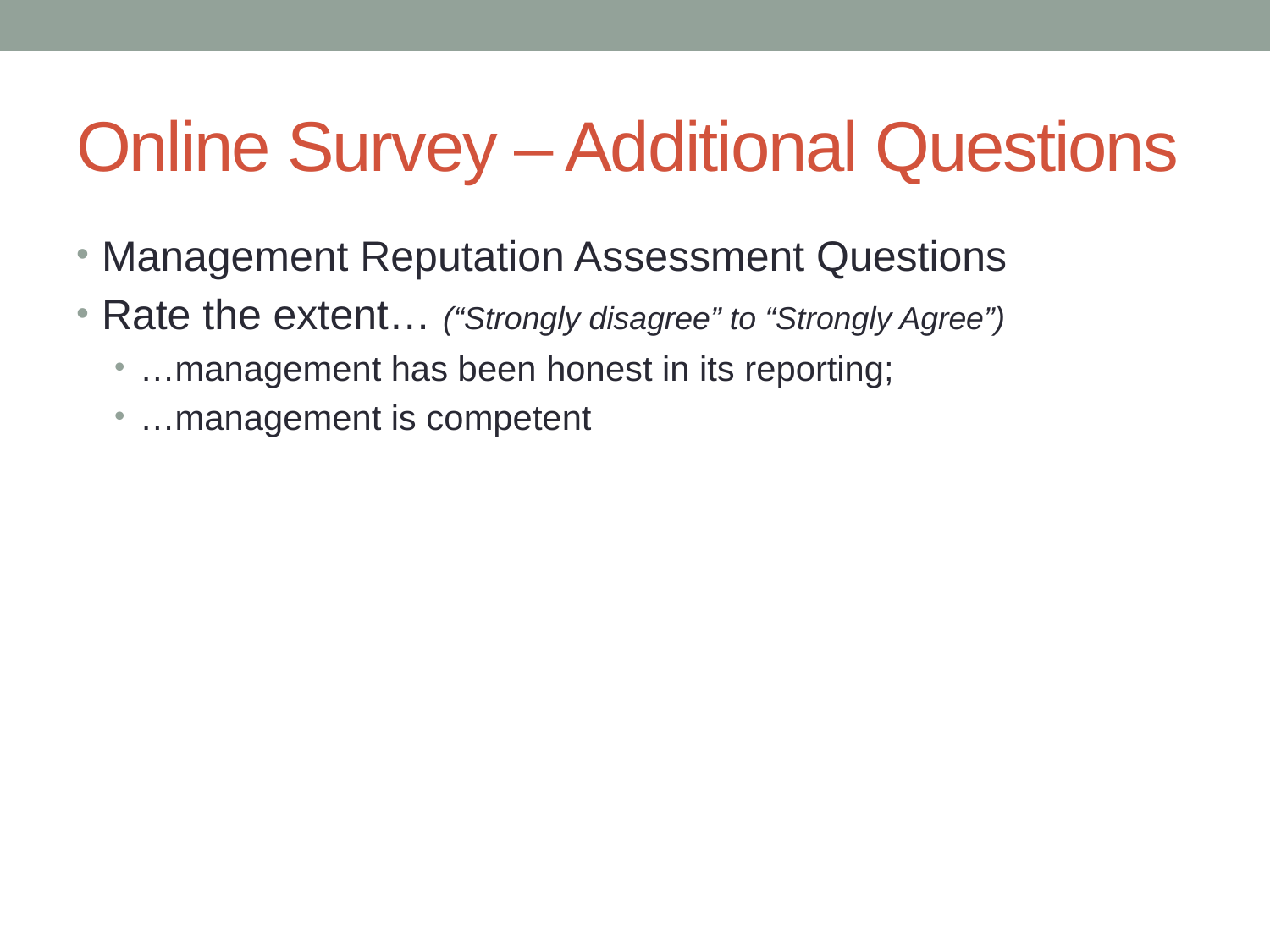

# Online Survey – Additional Questions
Management Reputation Assessment Questions
Rate the extent… (“Strongly disagree” to “Strongly Agree”)
…management has been honest in its reporting;
…management is competent